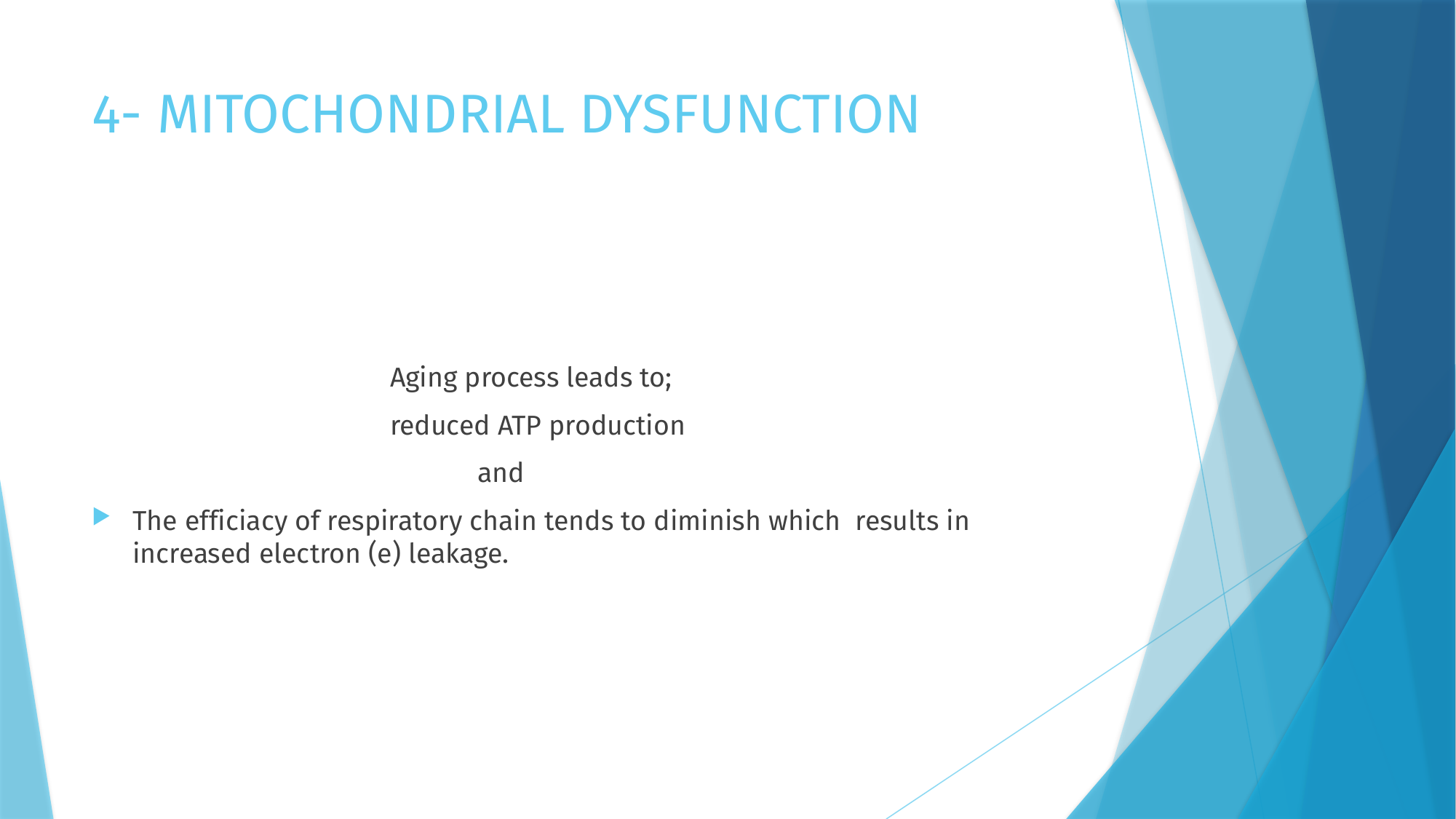

# 4- MITOCHONDRIAL DYSFUNCTION

                                         Aging process leads to;
                                         reduced ATP production
                                                     and
The efficiacy of respiratory chain tends to diminish which  results in increased electron (e) leakage.